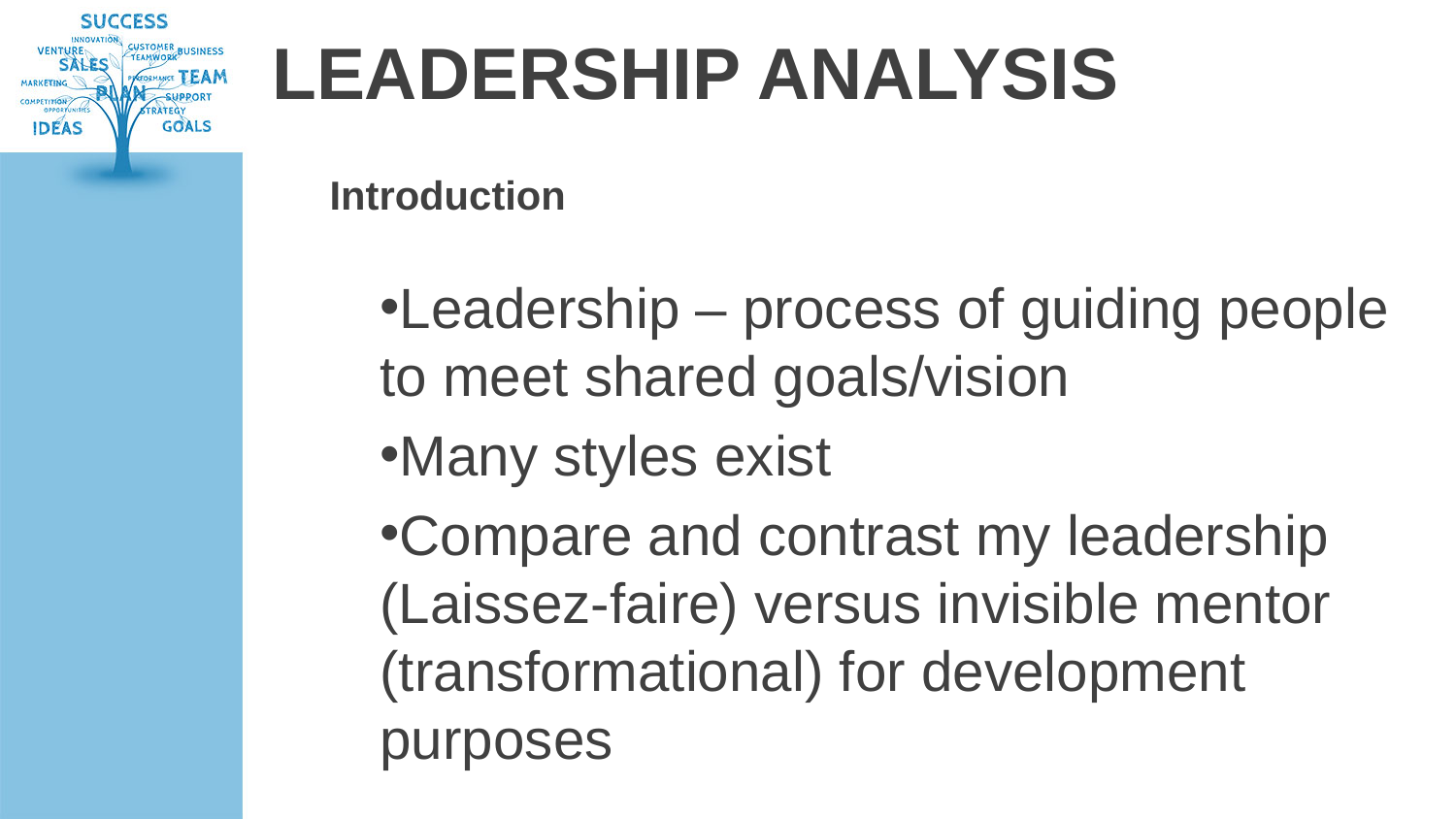

# LEADERSHIP ANALYSIS
Introduction
Leadership – process of guiding people to meet shared goals/vision
Many styles exist
Compare and contrast my leadership (Laissez-faire) versus invisible mentor (transformational) for development purposes